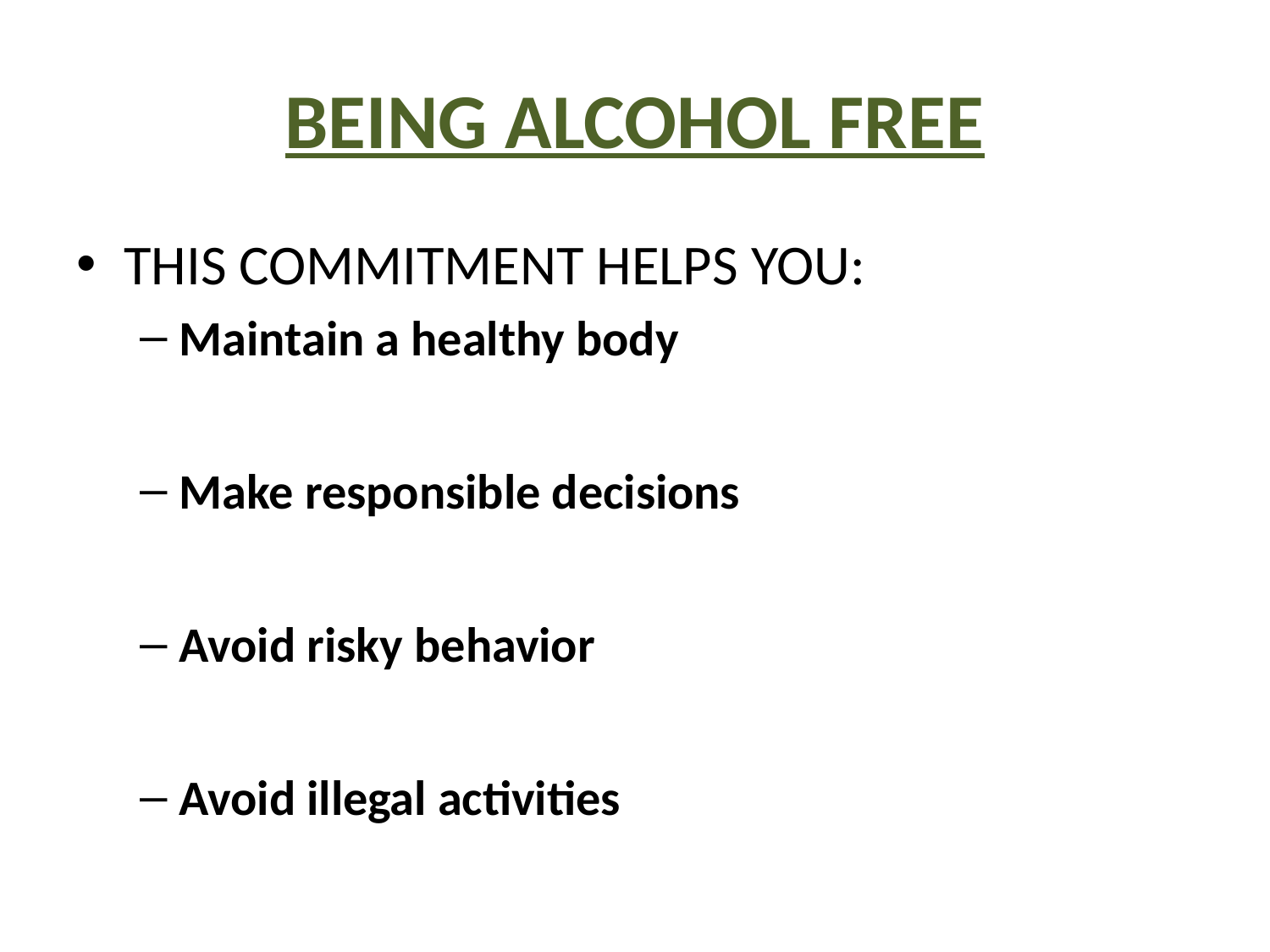

# BEING ALCOHOL FREE
THIS COMMITMENT HELPS YOU:
Maintain a healthy body

Make responsible decisions

Avoid risky behavior

Avoid illegal activities